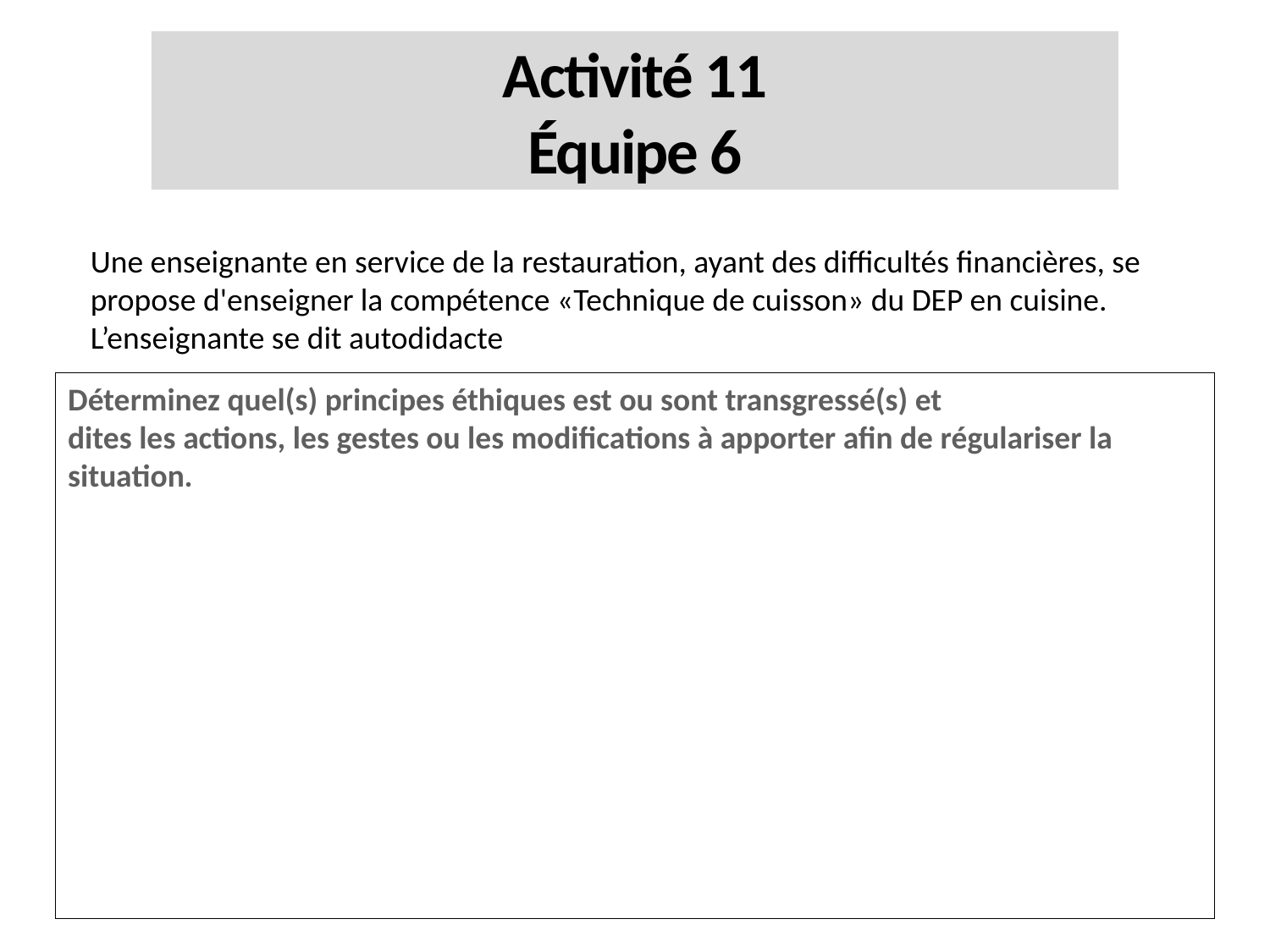

Activité 11
Équipe 6
Une enseignante en service de la restauration, ayant des difficultés financières, se propose d'enseigner la compétence «Technique de cuisson» du DEP en cuisine. L’enseignante se dit autodidacte
Déterminez quel(s) principes éthiques est ou sont transgressé(s) et dites les actions, les gestes ou les modifications à apporter afin de régulariser la situation.